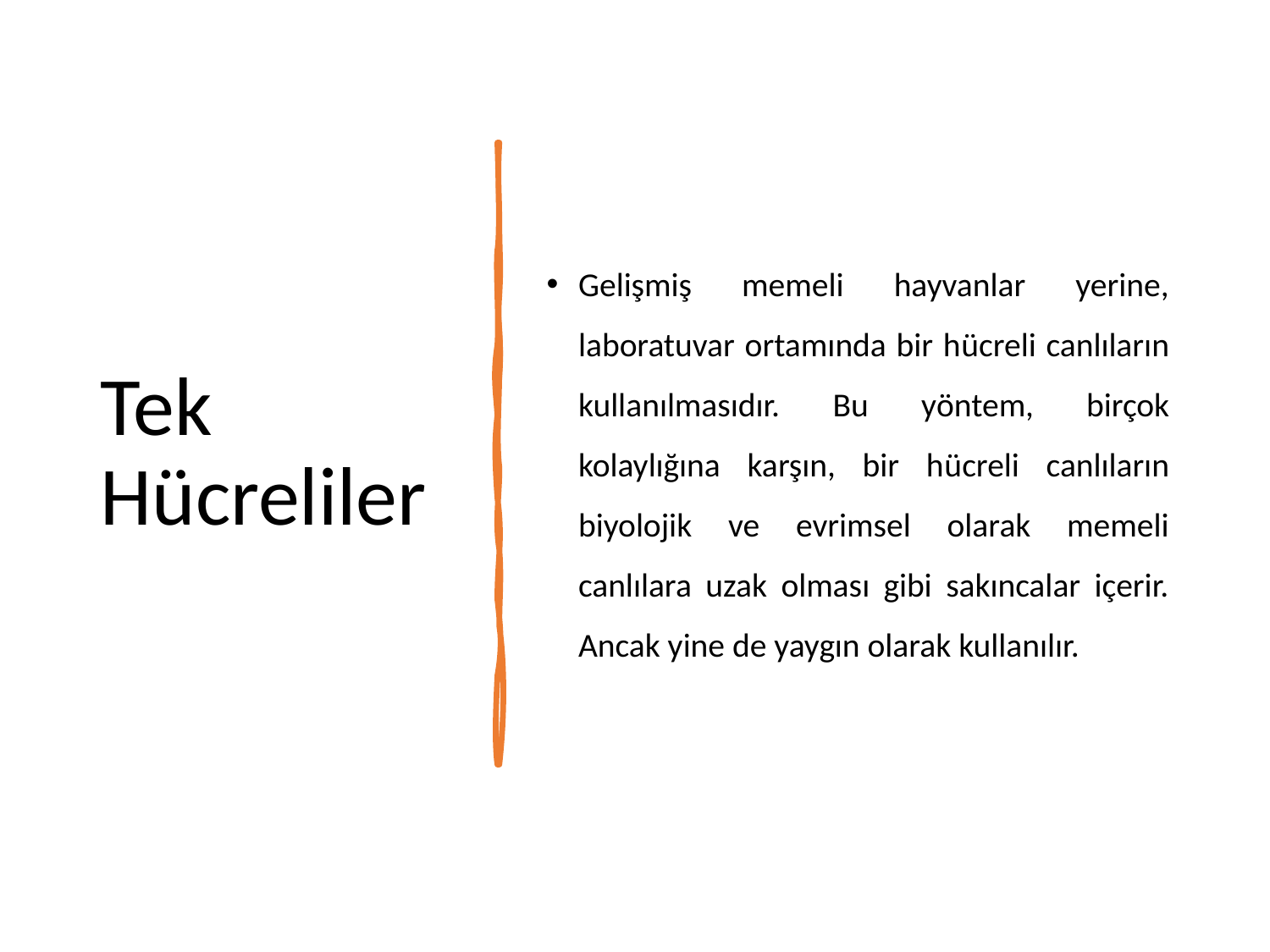

# Tek Hücreliler
Gelişmiş memeli hayvanlar yerine, laboratuvar ortamında bir hücreli canlıların kullanılmasıdır. Bu yöntem, birçok kolaylığına karşın, bir hücreli canlıların biyolojik ve evrimsel olarak memeli canlılara uzak olması gibi sakıncalar içerir. Ancak yine de yaygın olarak kullanılır.